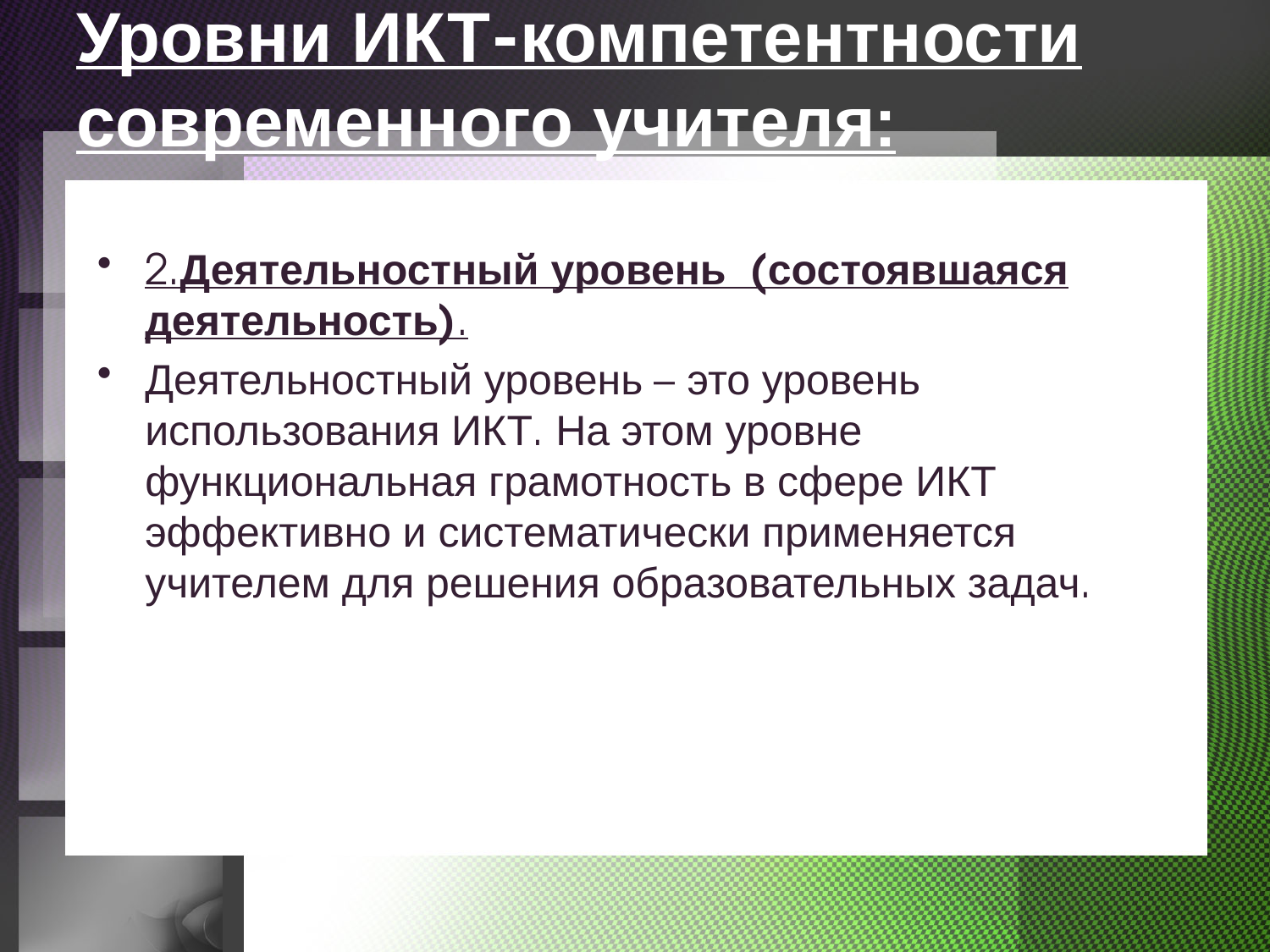

# Уровни ИКТ-компетентности современного учителя:
2.Деятельностный уровень  (состоявшаяся деятельность).
Деятельностный уровень – это уровень использования ИКТ. На этом уровне функциональная грамотность в сфере ИКТ эффективно и систематически применяется учителем для решения образовательных задач.